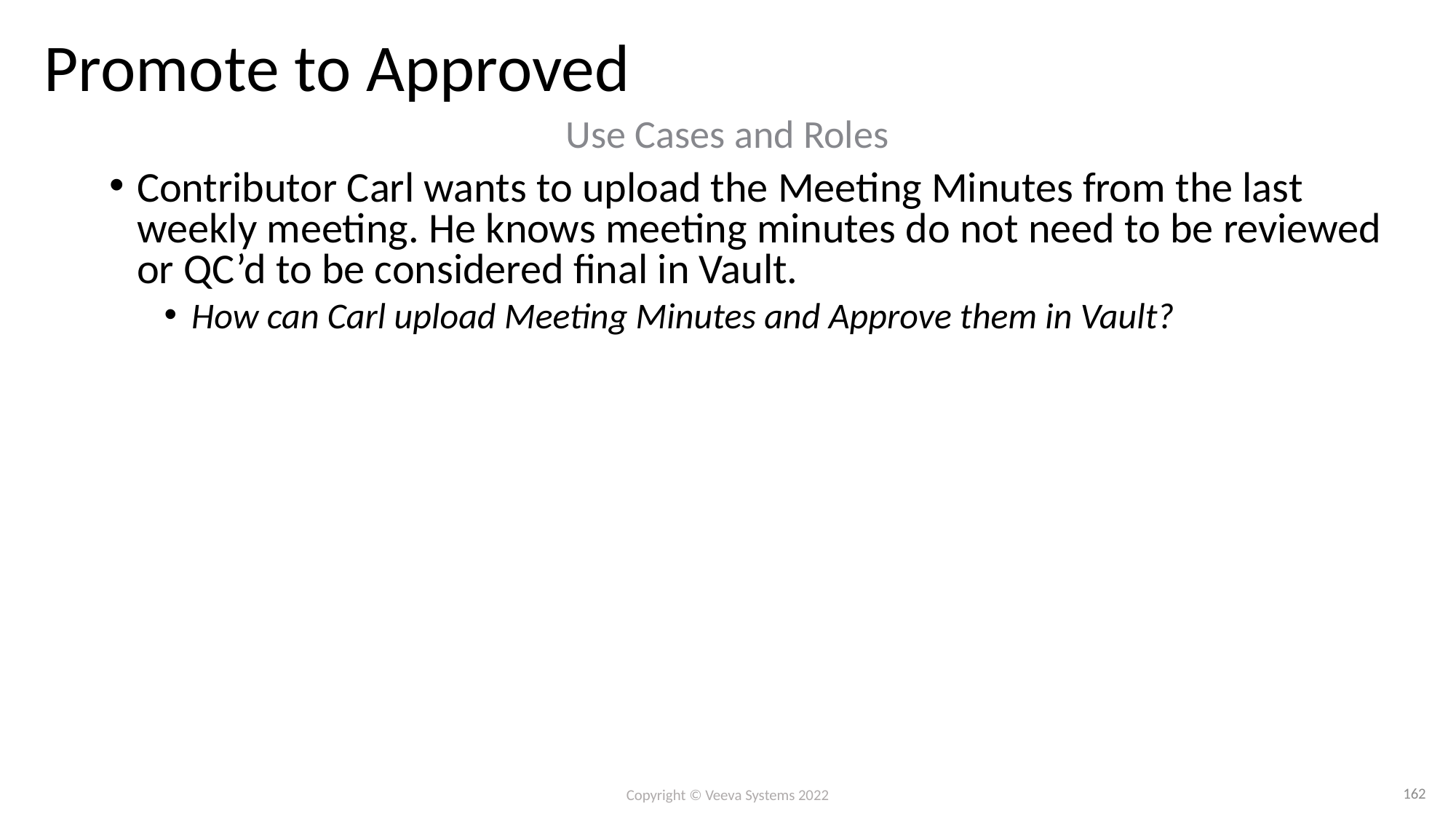

# Promote to Approved
Use Cases and Roles

Contributor Carl wants to upload the Meeting Minutes from the last weekly meeting. He knows meeting minutes do not need to be reviewed or QC’d to be considered final in Vault.
How can Carl upload Meeting Minutes and Approve them in Vault?